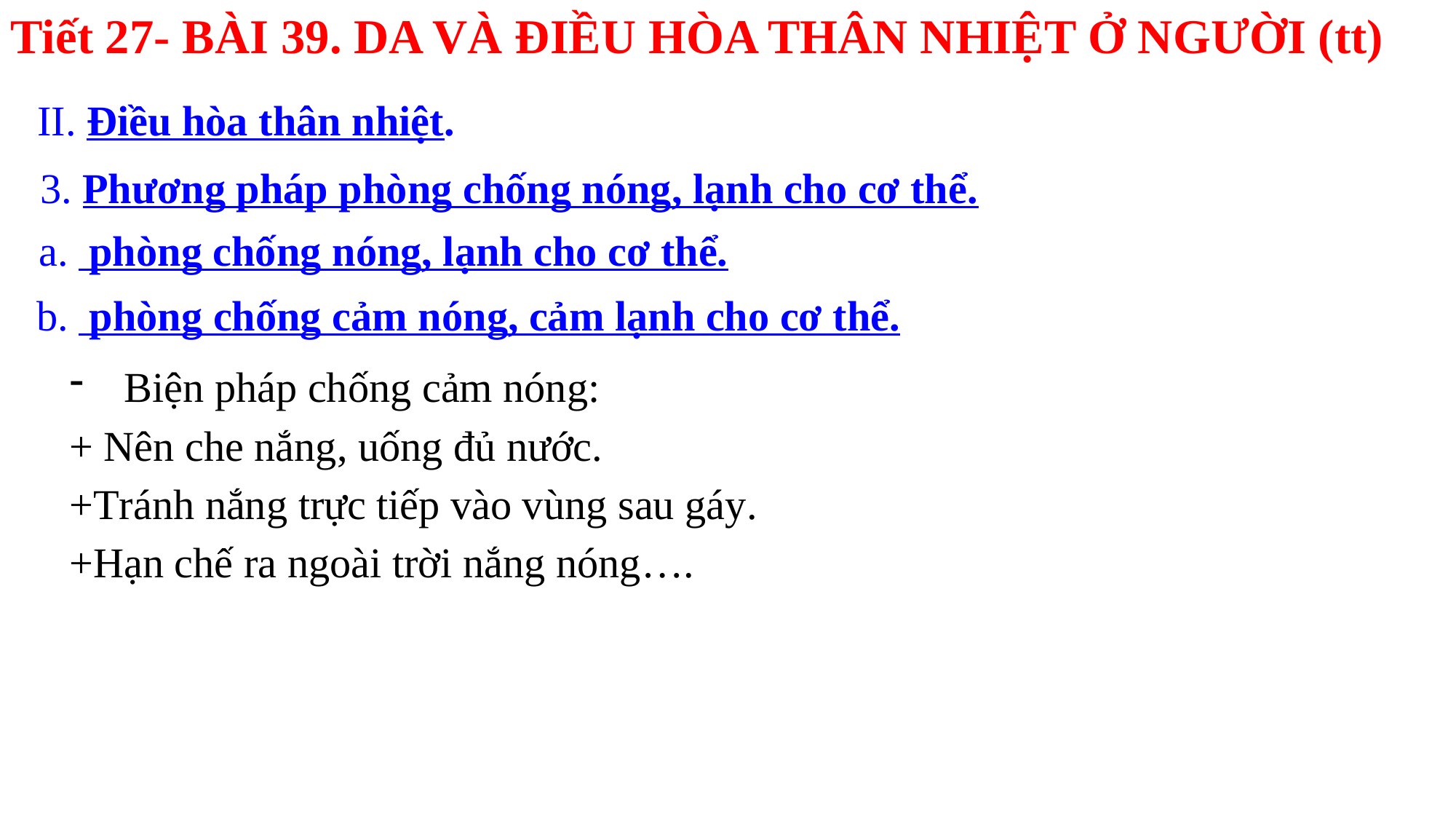

Tiết 27- BÀI 39. DA VÀ ĐIỀU HÒA THÂN NHIỆT Ở NGƯỜI (tt)
II. Điều hòa thân nhiệt.
3. Phương pháp phòng chống nóng, lạnh cho cơ thể.
a.  phòng chống nóng, lạnh cho cơ thể.
b.  phòng chống cảm nóng, cảm lạnh cho cơ thể.
Biện pháp chống cảm nóng:
+ Nên che nắng, uống đủ nước.
+Tránh nắng trực tiếp vào vùng sau gáy.
+Hạn chế ra ngoài trời nắng nóng….